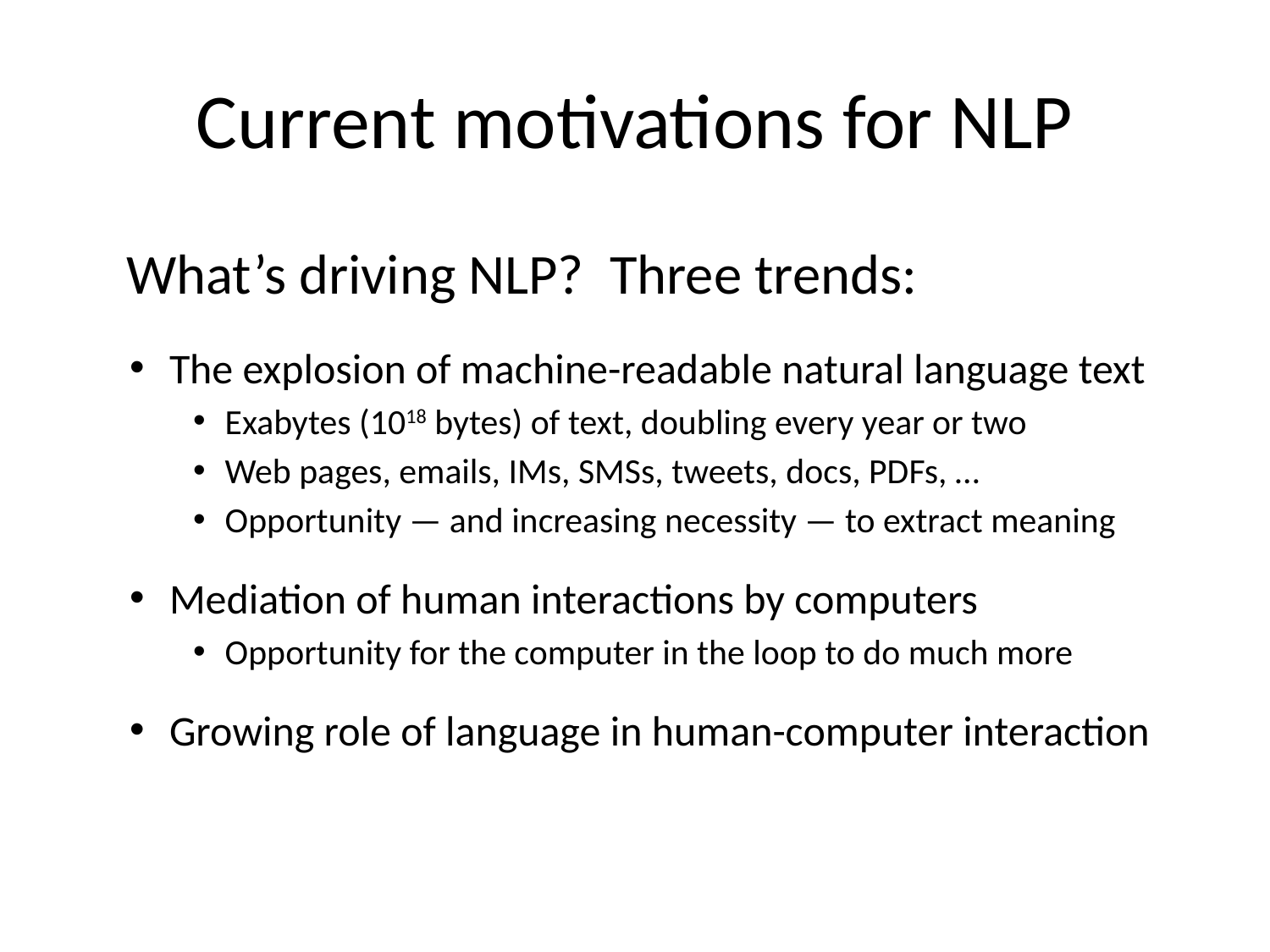

# Current motivations for NLP
What’s driving NLP?  Three trends:
The explosion of machine-readable natural language text
Exabytes (1018 bytes) of text, doubling every year or two
Web pages, emails, IMs, SMSs, tweets, docs, PDFs, …
Opportunity — and increasing necessity — to extract meaning
Mediation of human interactions by computers
Opportunity for the computer in the loop to do much more
Growing role of language in human-computer interaction